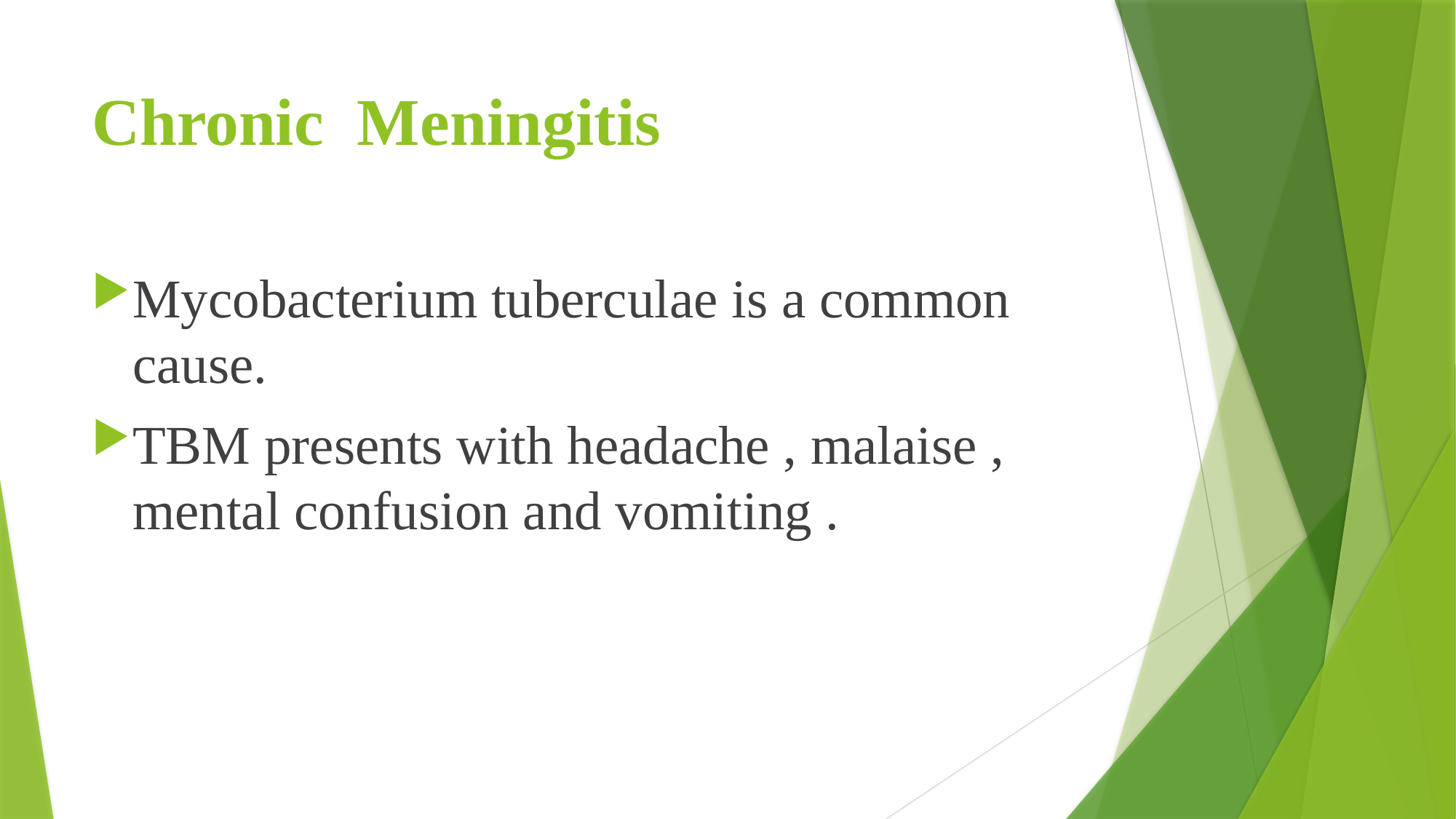

# Chronic  Meningitis
Mycobacterium tuberculae is a common cause.
TBM presents with headache , malaise , mental confusion and vomiting .